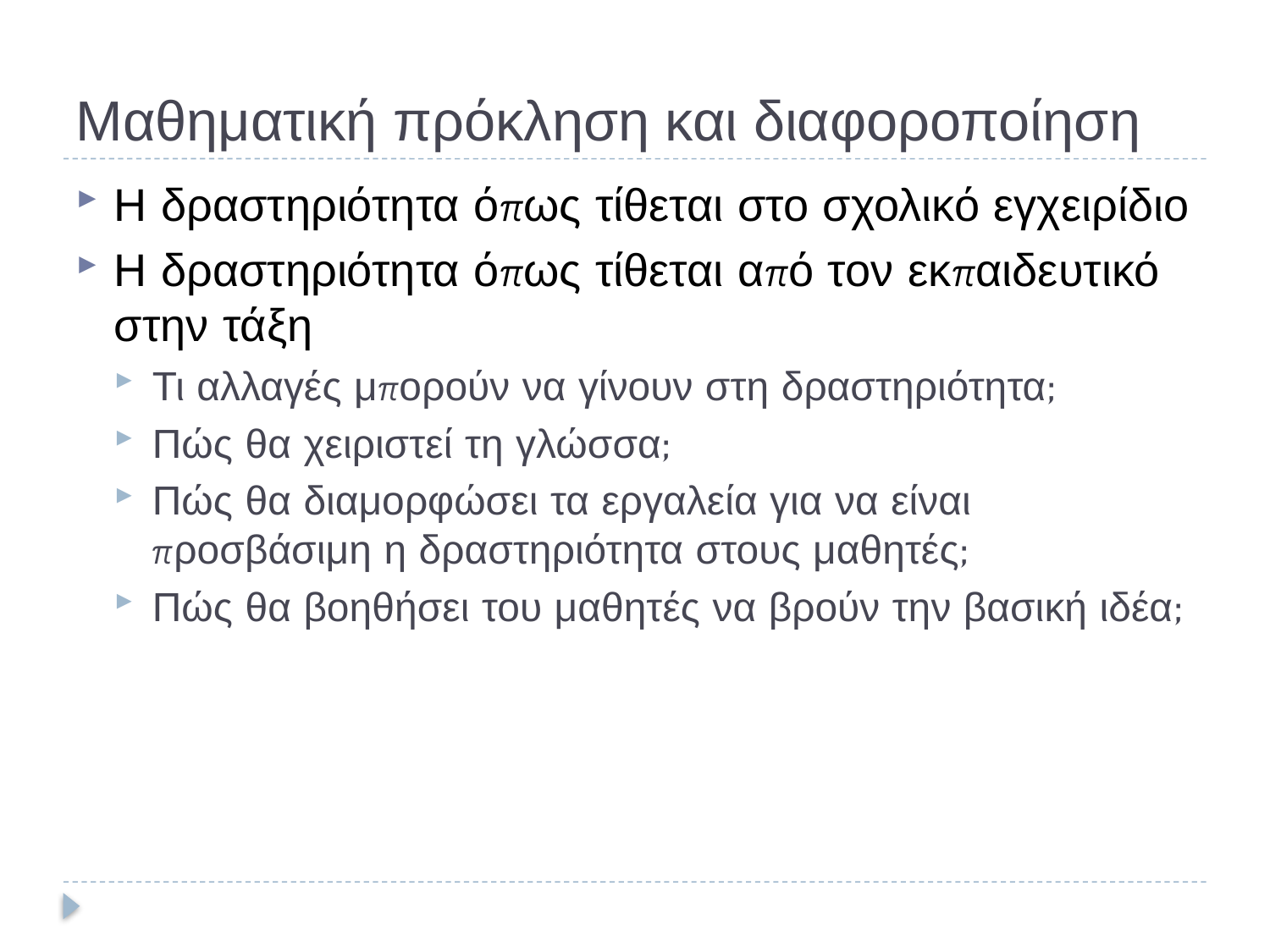

# Μαθηματική πρόκληση και διαφοροποίηση
Η δραστηριότητα όπως τίθεται στο σχολικό εγχειρίδιο
Η δραστηριότητα όπως τίθεται από τον εκπαιδευτικό στην τάξη
Τι αλλαγές μπορούν να γίνουν στη δραστηριότητα;
Πώς θα χειριστεί τη γλώσσα;
Πώς θα διαμορφώσει τα εργαλεία για να είναι προσβάσιμη η δραστηριότητα στους μαθητές;
Πώς θα βοηθήσει του μαθητές να βρούν την βασική ιδέα;